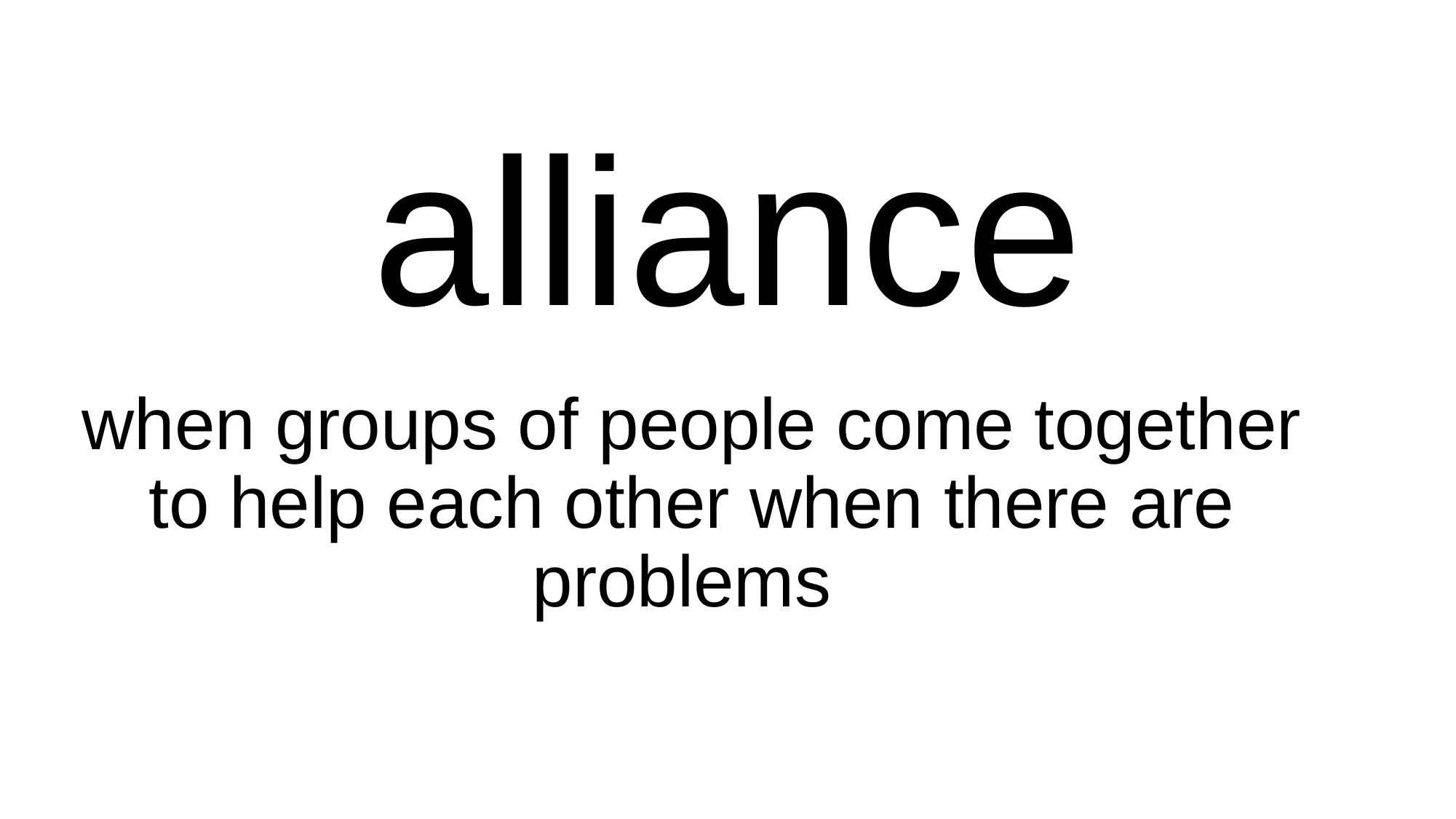

# alliance
when groups of people come together to help each other when there are problems